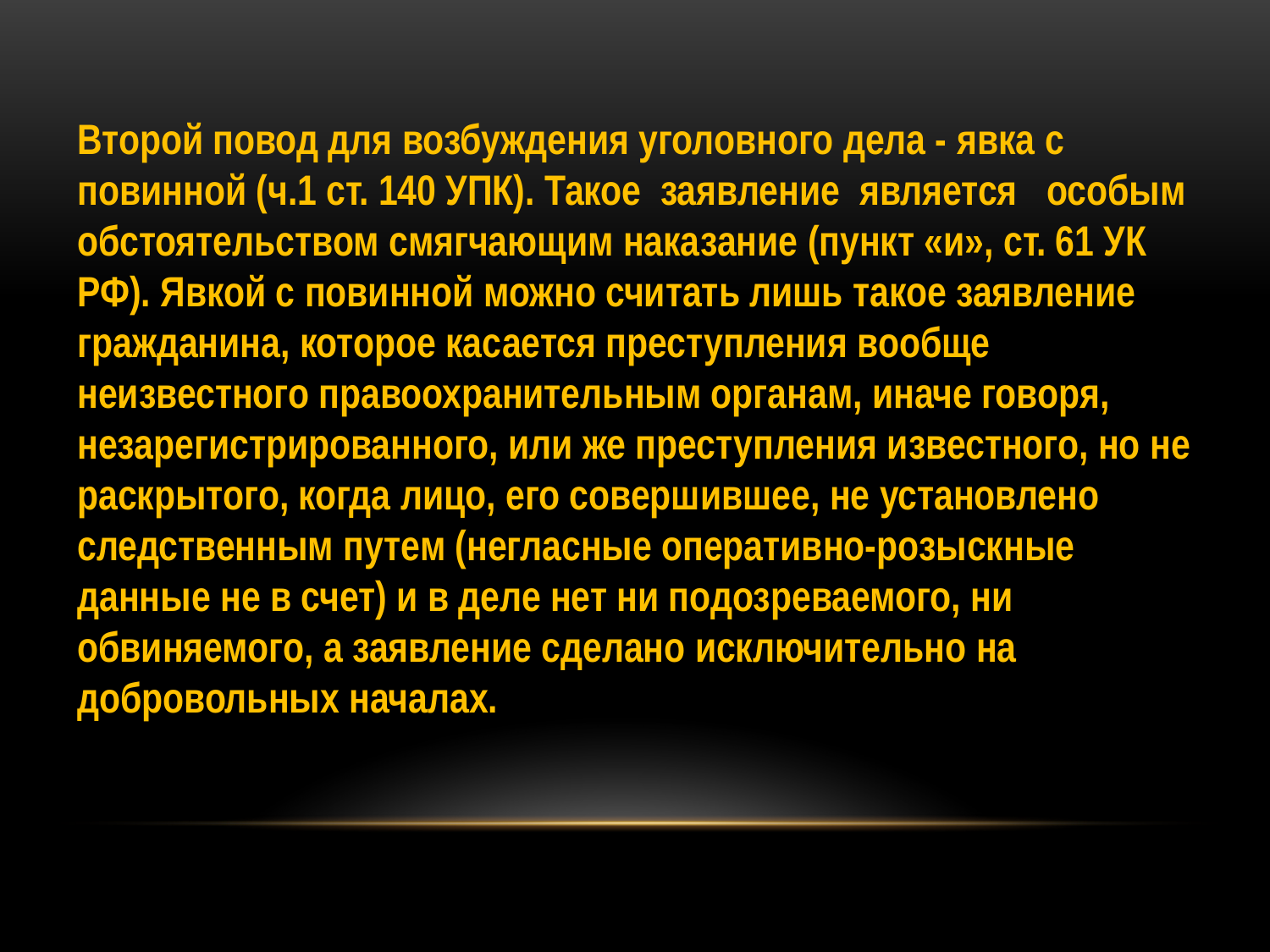

Второй повод для возбуждения уголовного дела - явка с повинной (ч.1 ст. 140 УПК). Такое  заявление  является   особым   обстоятельством смягчающим наказание (пункт «и», ст. 61 УК РФ). Явкой с повинной можно считать лишь такое заявление гражданина, которое касается преступления вообще неизвестного правоохранительным органам, иначе говоря, незарегистрированного, или же преступления известного, но не раскрытого, когда лицо, его совершившее, не установлено следственным путем (негласные оперативно-розыскные данные не в счет) и в деле нет ни подозреваемого, ни обвиняемого, а заявление сделано исключительно на добровольных началах.